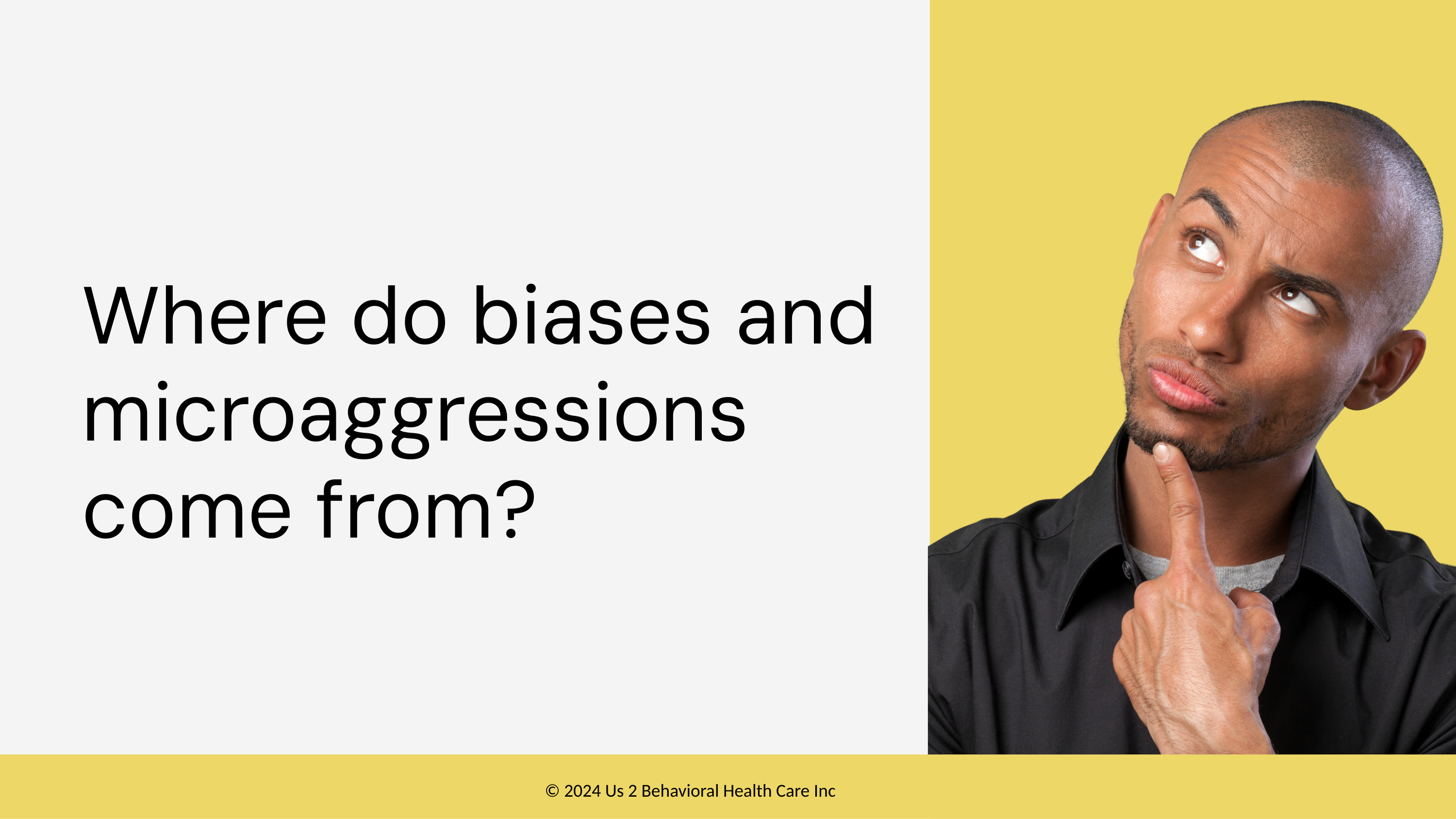

Where do biases and microaggressions come from?

© 2024 Us 2 Behavioral Health Care Inc